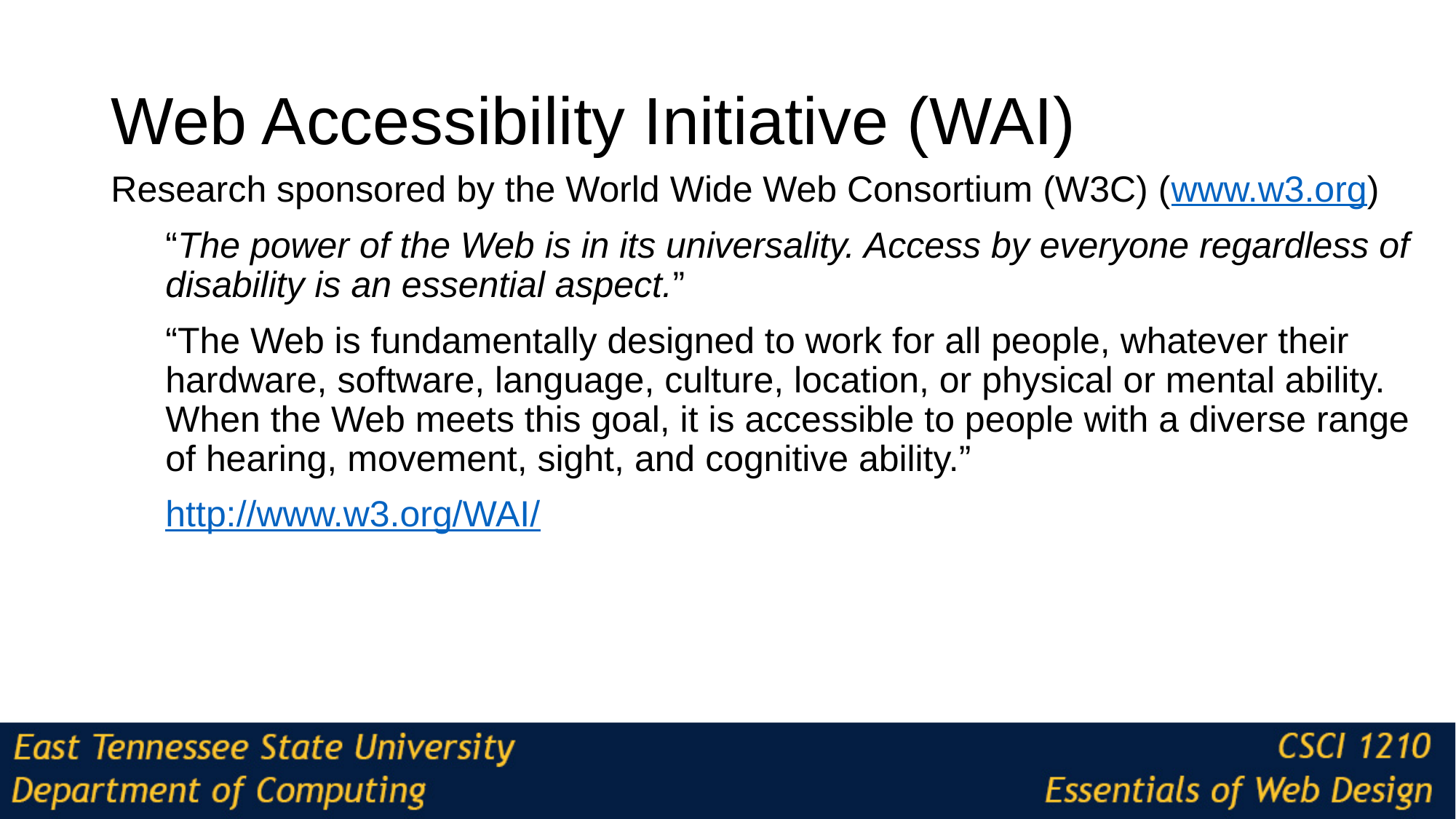

# Web Accessibility Initiative (WAI)
Research sponsored by the World Wide Web Consortium (W3C) (www.w3.org)
“The power of the Web is in its universality. Access by everyone regardless of disability is an essential aspect.”
“The Web is fundamentally designed to work for all people, whatever their hardware, software, language, culture, location, or physical or mental ability. When the Web meets this goal, it is accessible to people with a diverse range of hearing, movement, sight, and cognitive ability.”
http://www.w3.org/WAI/